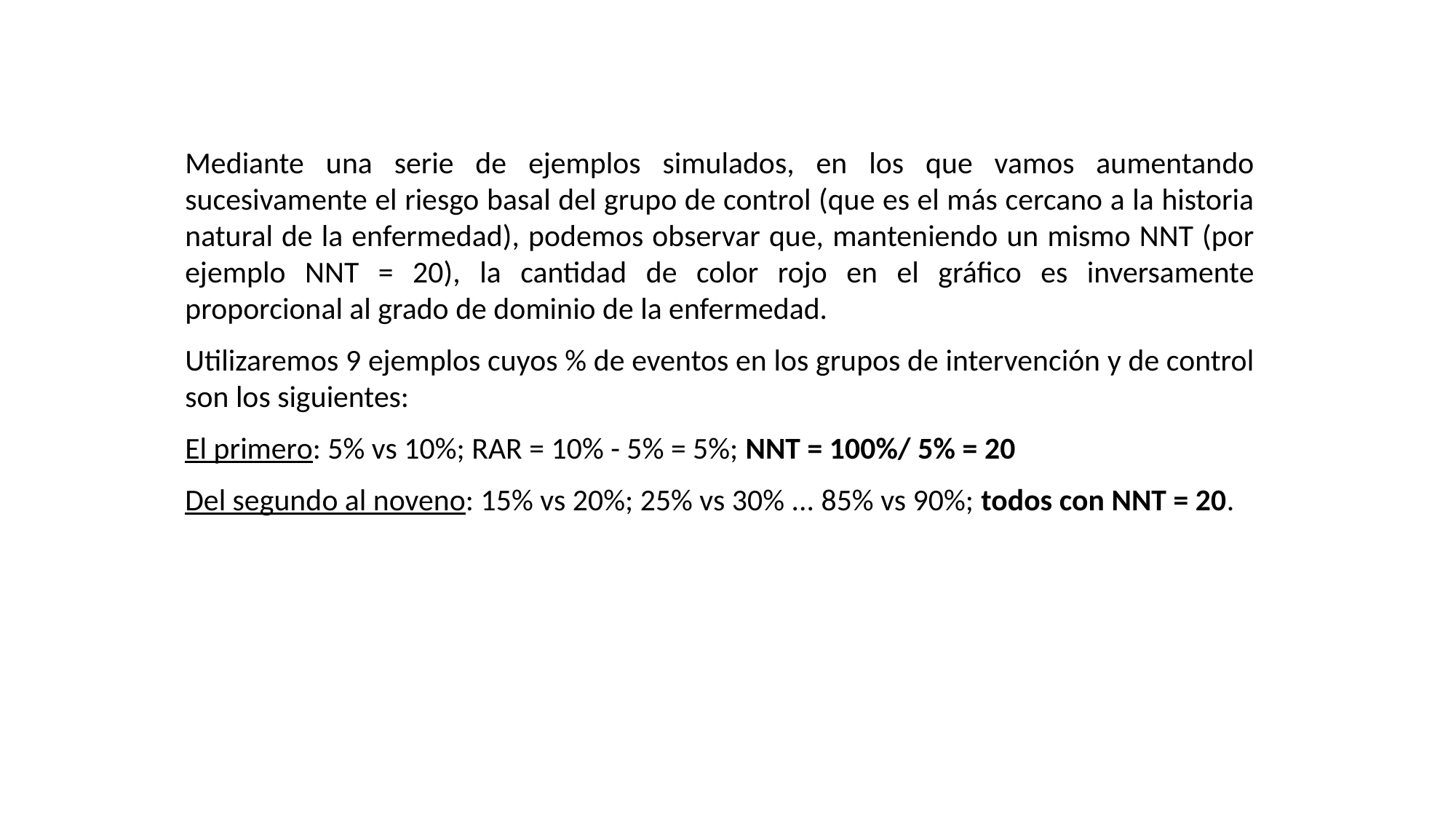

Mediante una serie de ejemplos simulados, en los que vamos aumentando sucesivamente el riesgo basal del grupo de control (que es el más cercano a la historia natural de la enfermedad), podemos observar que, manteniendo un mismo NNT (por ejemplo NNT = 20), la cantidad de color rojo en el gráfico es inversamente proporcional al grado de dominio de la enfermedad.
Utilizaremos 9 ejemplos cuyos % de eventos en los grupos de intervención y de control son los siguientes:
El primero: 5% vs 10%; RAR = 10% - 5% = 5%; NNT = 100%/ 5% = 20
Del segundo al noveno: 15% vs 20%; 25% vs 30% ... 85% vs 90%; todos con NNT = 20.